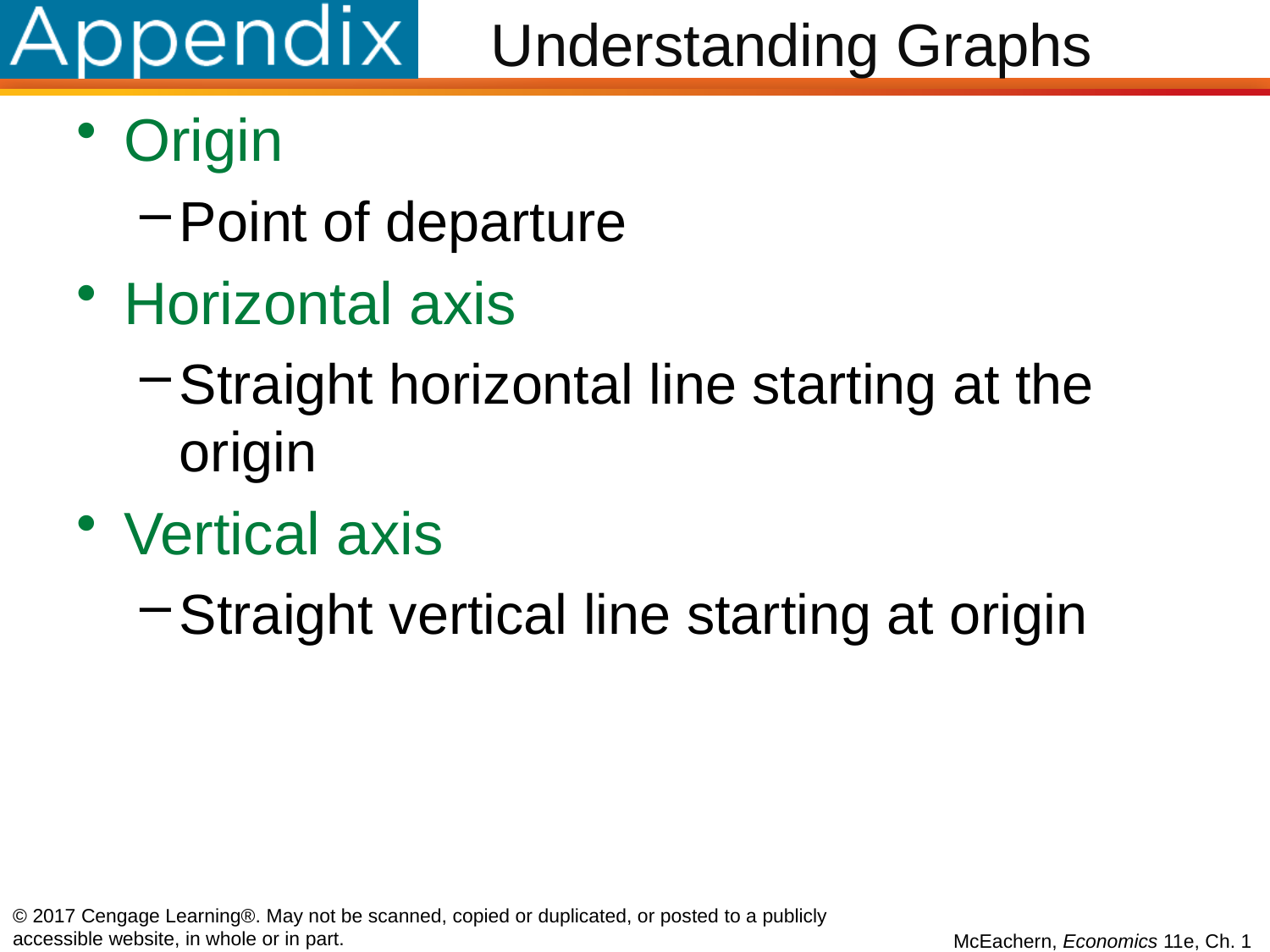

# Understanding Graphs
Origin
Point of departure
Horizontal axis
Straight horizontal line starting at the origin
Vertical axis
Straight vertical line starting at origin
© 2017 Cengage Learning®. May not be scanned, copied or duplicated, or posted to a publicly accessible website, in whole or in part.